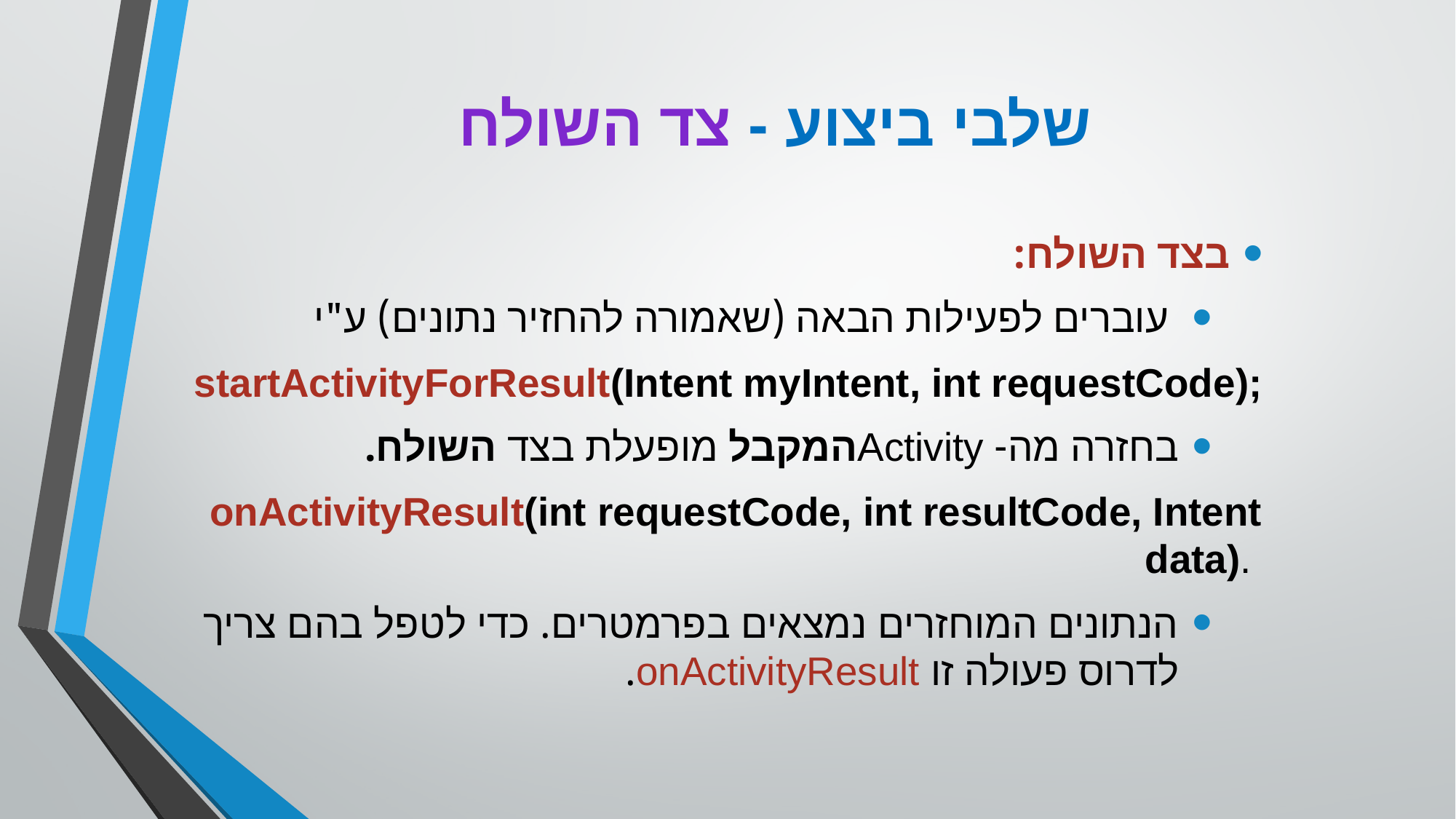

# שלבי ביצוע - צד השולח
בצד השולח:
 עוברים לפעילות הבאה (שאמורה להחזיר נתונים) ע"י
 startActivityForResult(Intent myIntent, int requestCode);
בחזרה מה- Activityהמקבל מופעלת בצד השולח.
 onActivityResult(int requestCode, int resultCode, Intent data).
הנתונים המוחזרים נמצאים בפרמטרים. כדי לטפל בהם צריך לדרוס פעולה זו onActivityResult.